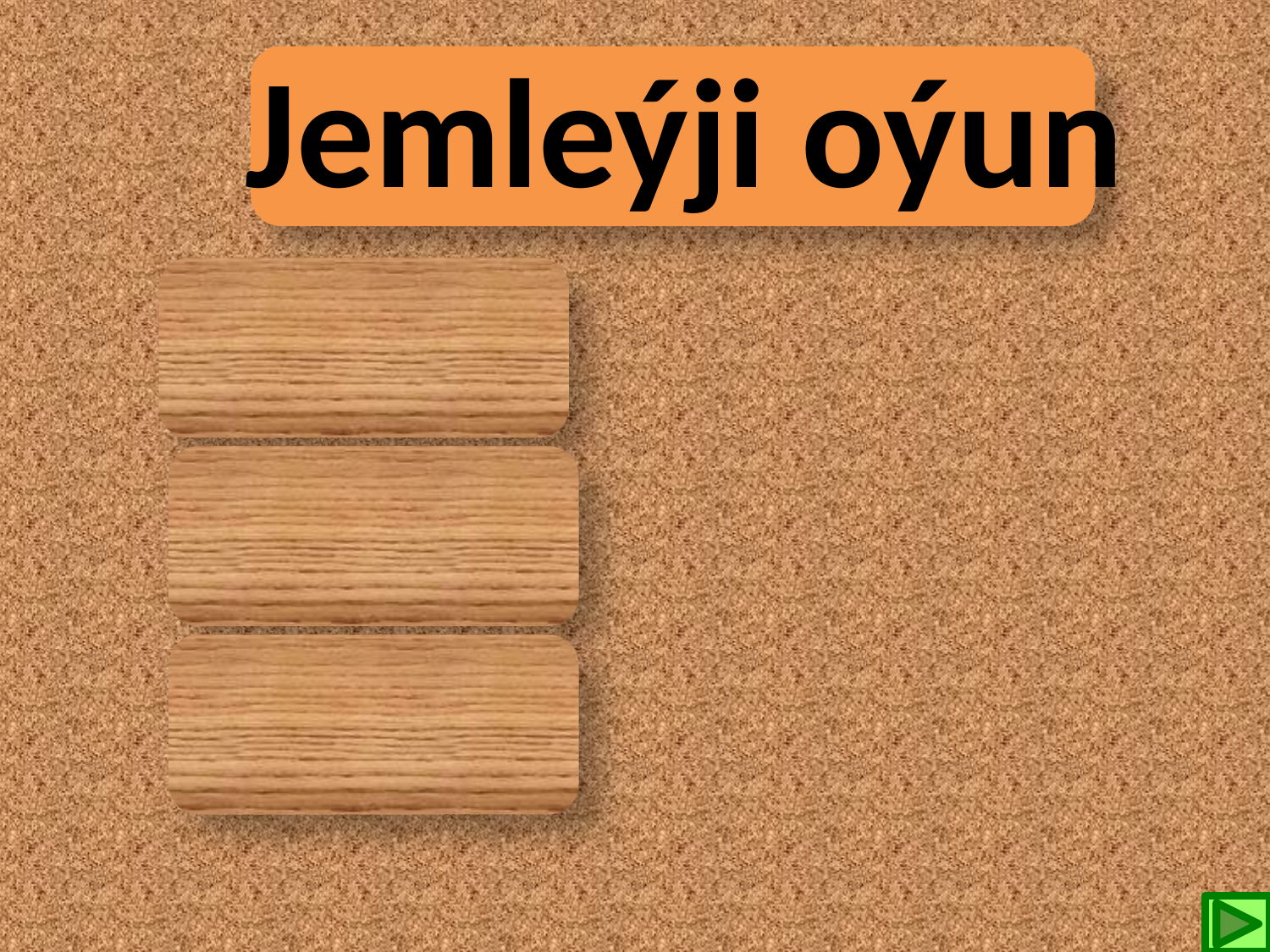

Jemleýji oýun

Kitap

Dürli galam

Surat depderi